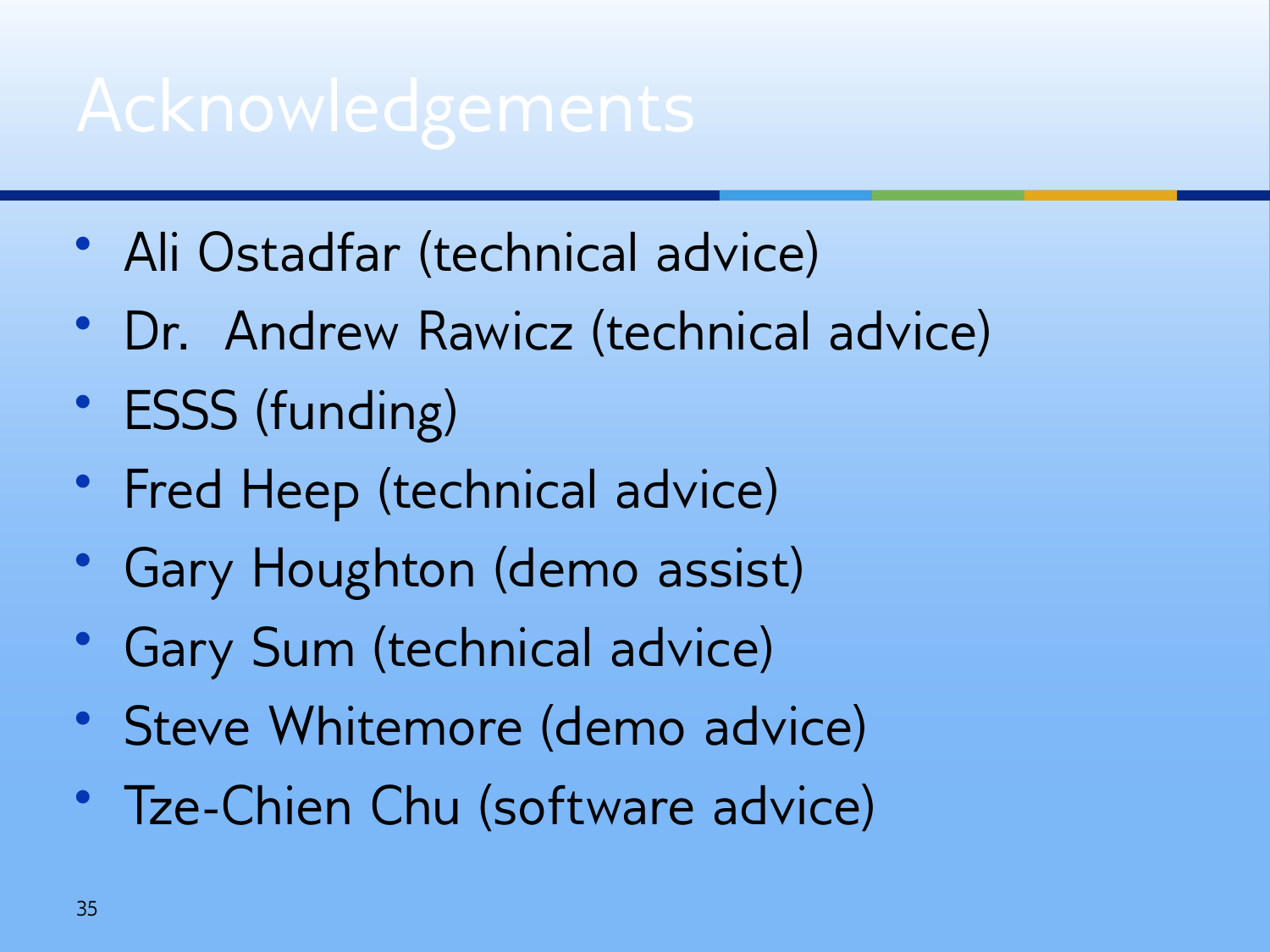

# Acknowledgements
Ali Ostadfar (technical advice)
Dr.  Andrew Rawicz (technical advice)
ESSS (funding)
Fred Heep (technical advice)
Gary Houghton (demo assist)
Gary Sum (technical advice)
Steve Whitemore (demo advice)
Tze-Chien Chu (software advice)
35